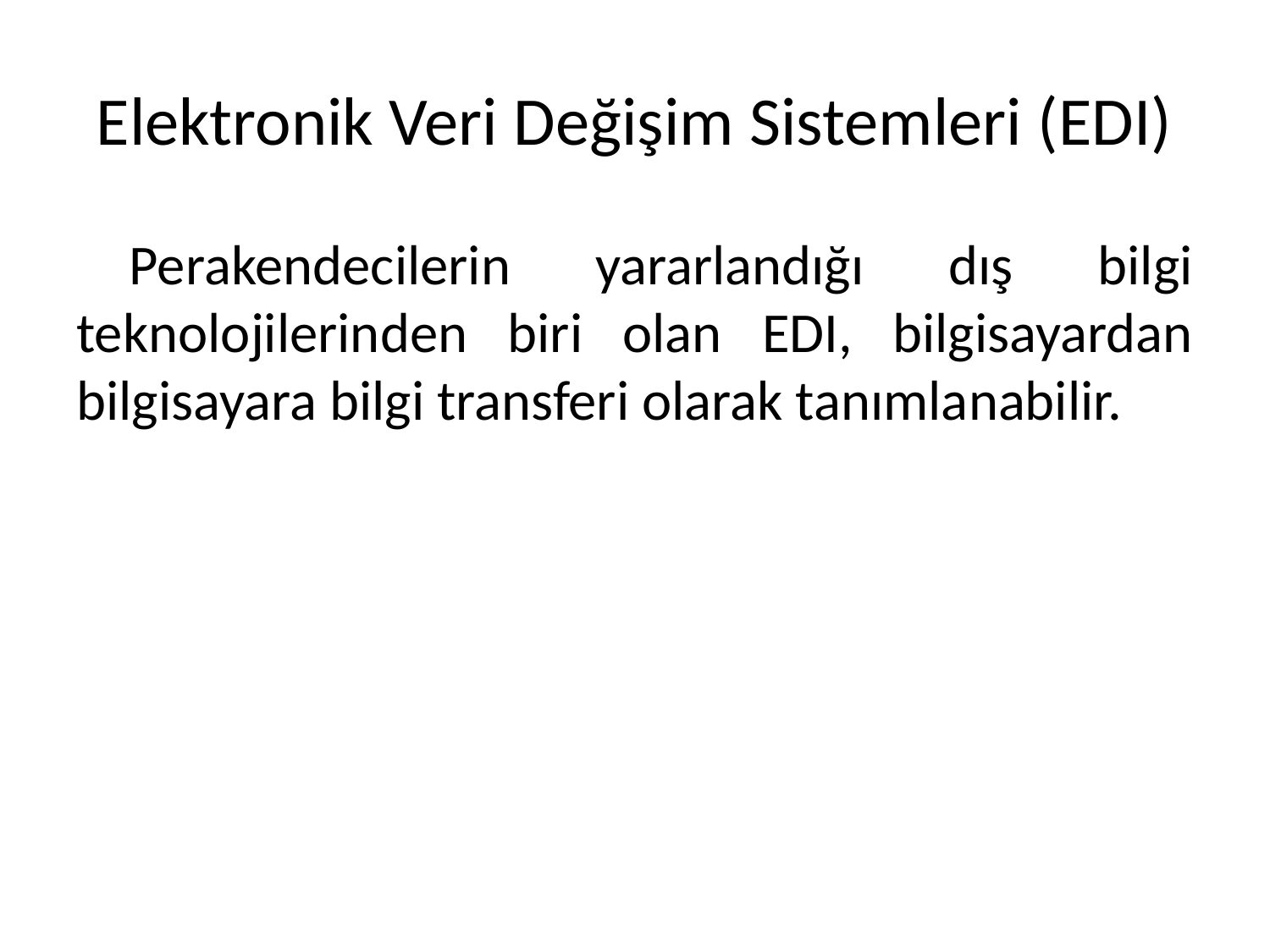

# Elektronik Veri Değişim Sistemleri (EDI)
Perakendecilerin yararlandığı dış bilgi teknolojilerinden biri olan EDI, bilgisayardan bilgisayara bilgi transferi olarak tanımlanabilir.